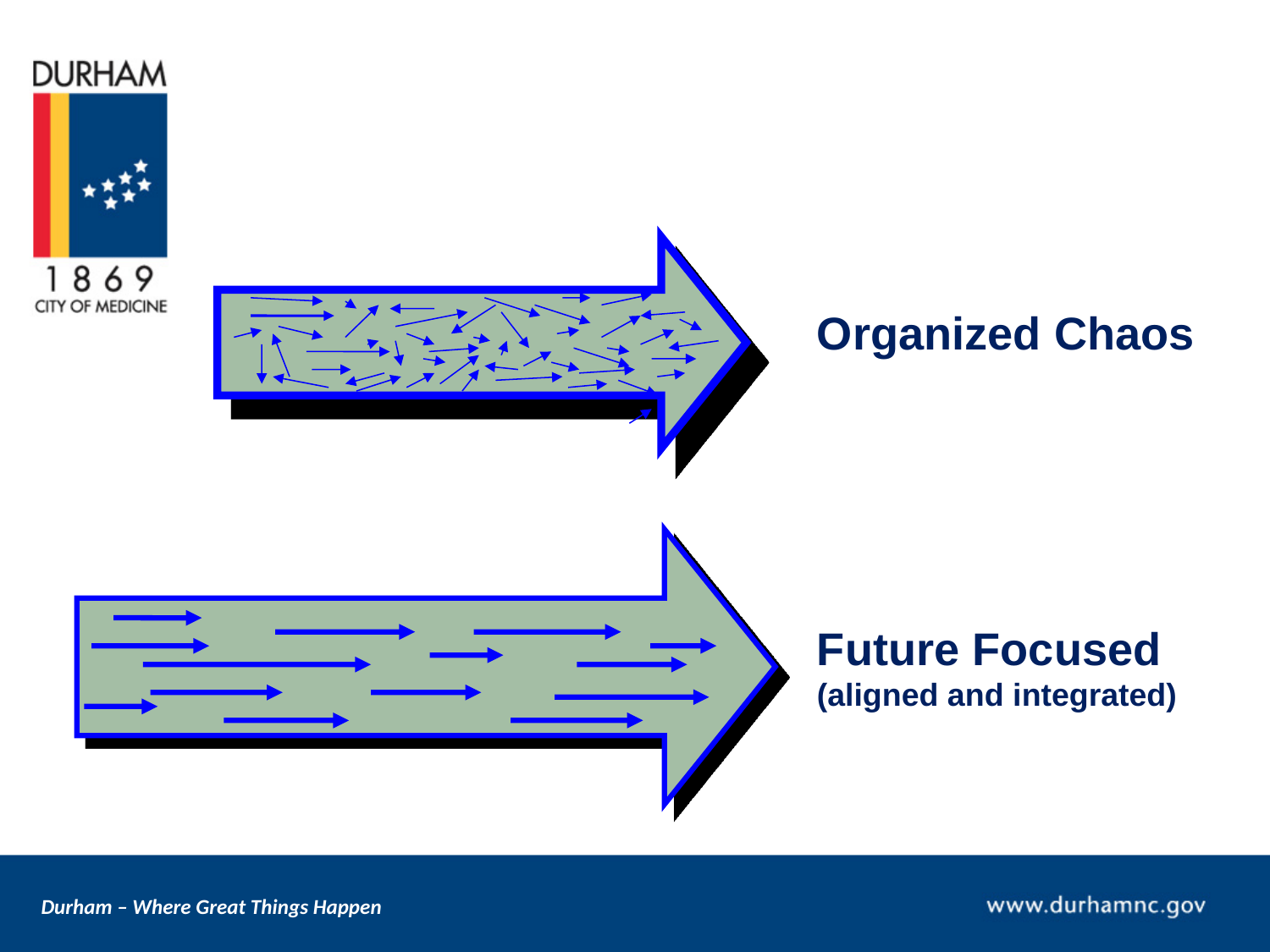

Organized Chaos

Future Focused
(aligned and integrated)